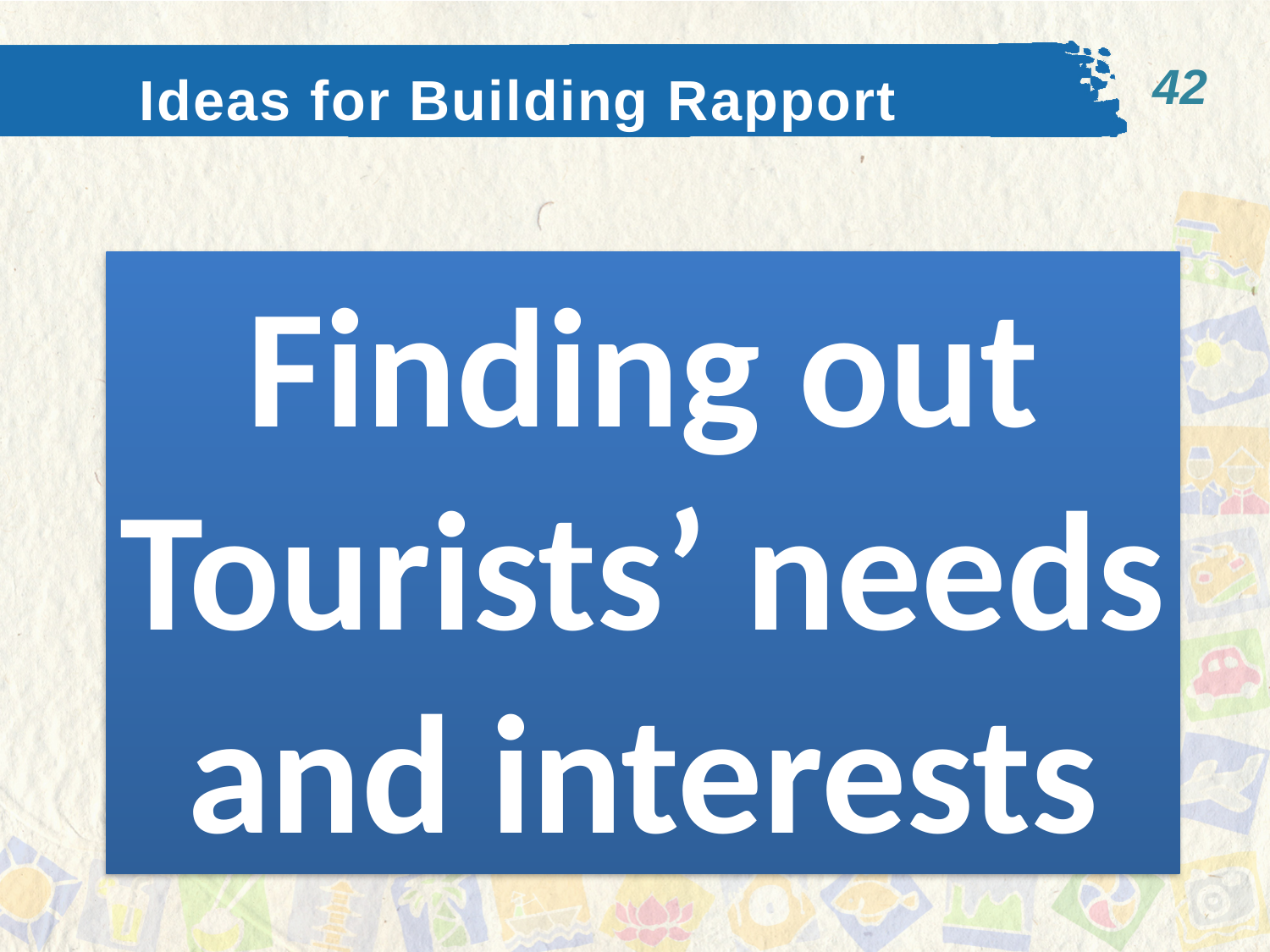

42
Ideas for Building Rapport
Finding out Tourists’ needs and interests